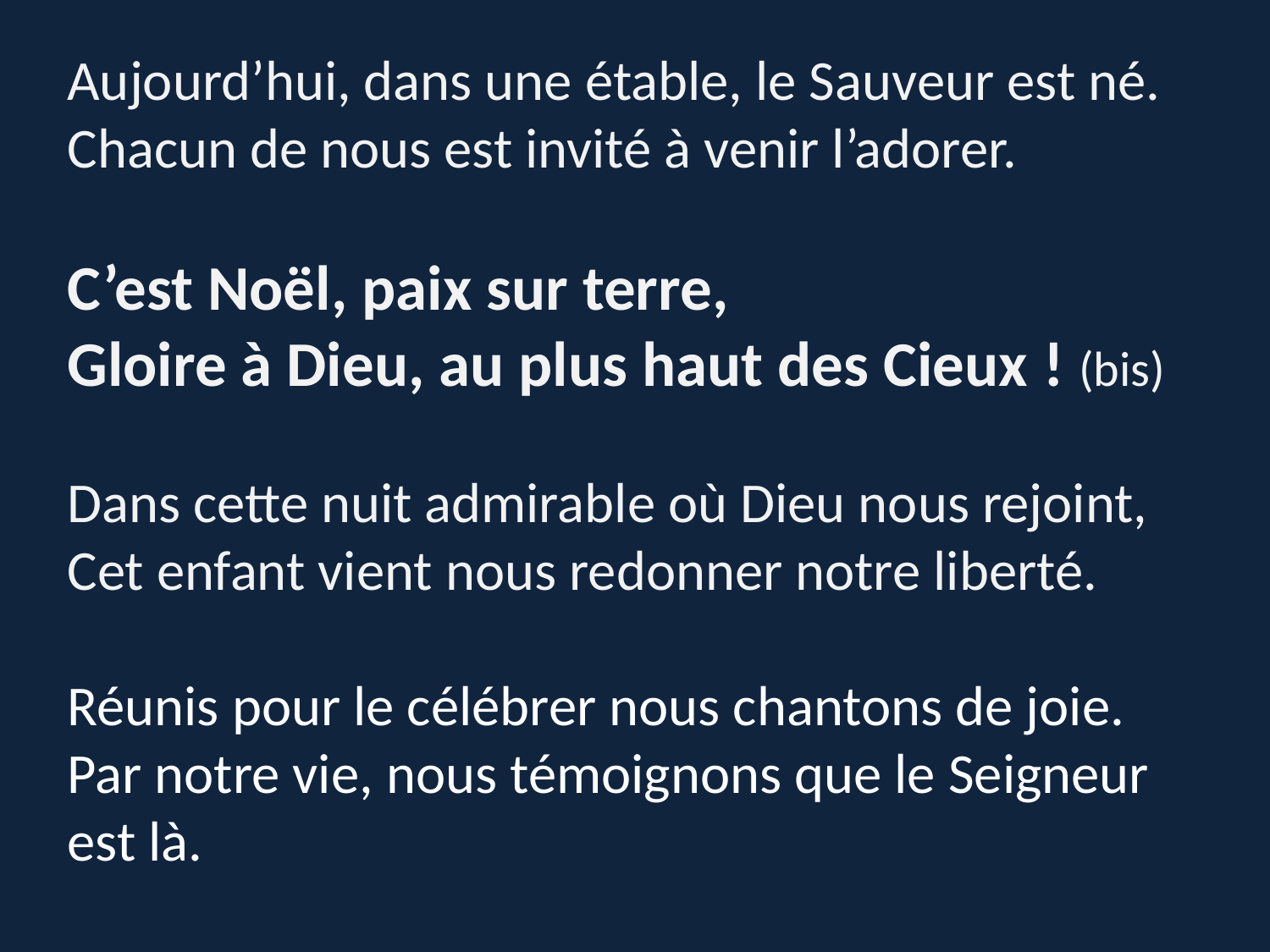

Aujourd’hui, dans une étable, le Sauveur est né.
Chacun de nous est invité à venir l’adorer.

C’est Noël, paix sur terre,
Gloire à Dieu, au plus haut des Cieux ! (bis)

Dans cette nuit admirable où Dieu nous rejoint,
Cet enfant vient nous redonner notre liberté.

Réunis pour le célébrer nous chantons de joie.
Par notre vie, nous témoignons que le Seigneur est là.